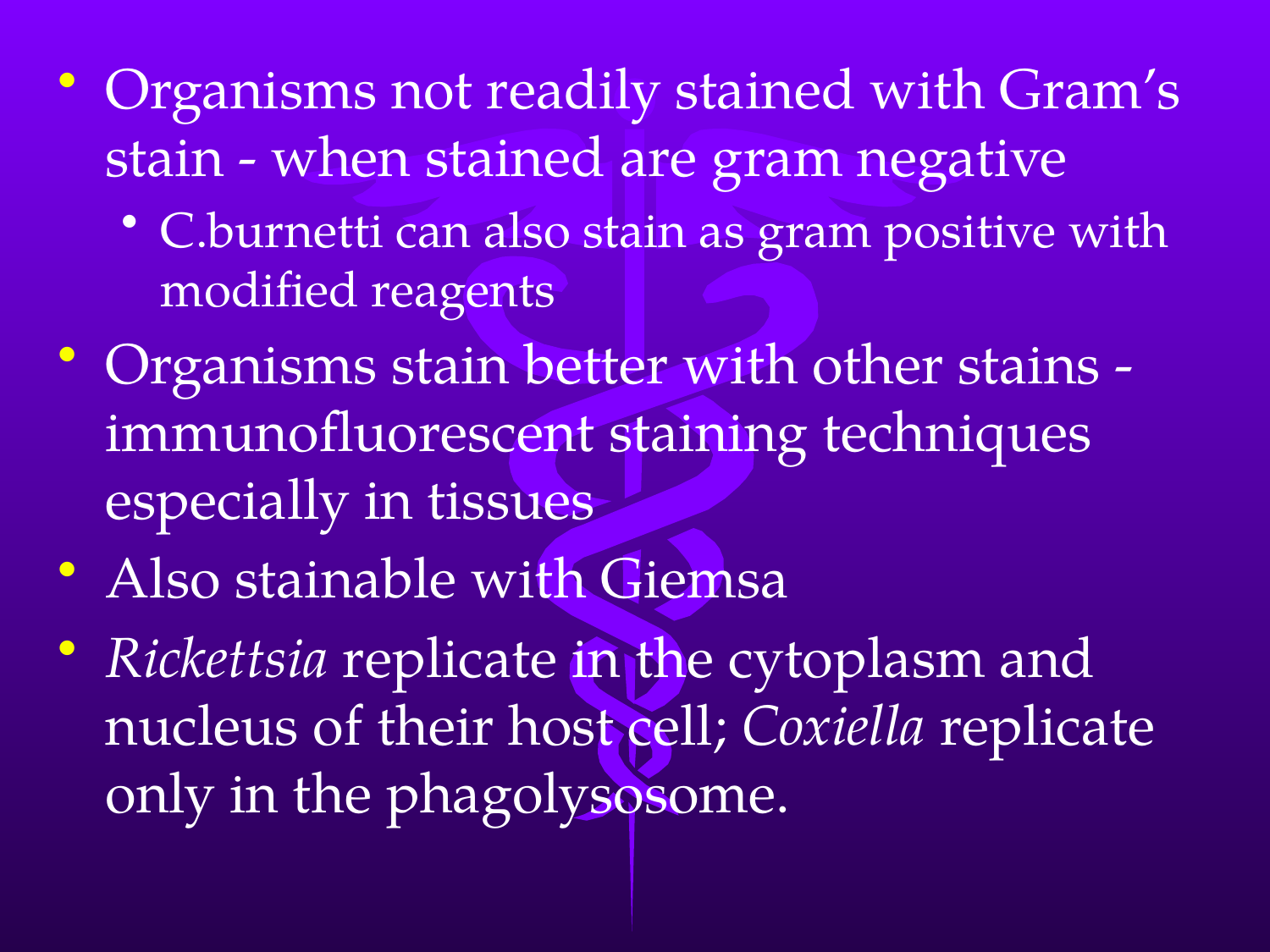

Organisms not readily stained with Gram’s stain - when stained are gram negative
C.burnetti can also stain as gram positive with modified reagents
Organisms stain better with other stains - immunofluorescent staining techniques especially in tissues
Also stainable with Giemsa
Rickettsia replicate in the cytoplasm and nucleus of their host cell; Coxiella replicate only in the phagolysosome.